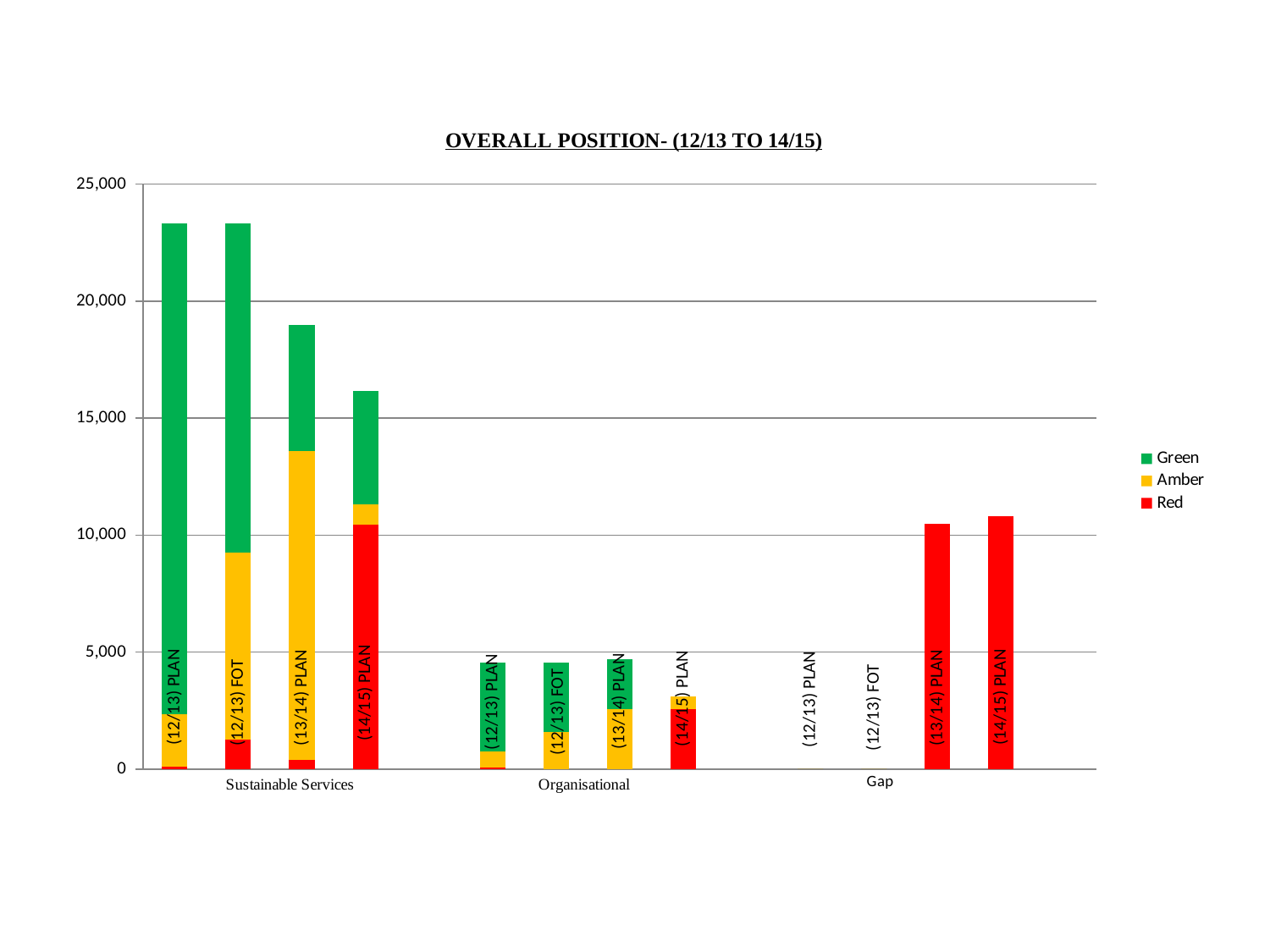

### Chart

| Category | Red | Amber  | Green |
|---|---|---|---|
| (12/13) PLAN | 100.0 | 2235.0 | 21009.5 |
| (12/13) FOT | 1252.0000000000005 | 7991.500000000001 | 14101.0 |
| (13/14) PLAN | 400.0 | 13206.5 | 5365.0 |
| (14/15) PLAN | 10455.0 | 850.0 | 4850.0 |
|  | None | None | None |
| (12/13) PLAN | 78.0 | 689.0 | 3784.0 |
| (12/13) FOT | 0.0 | 1570.0 | 2981.0 |
| (13/14) PLAN | 0.0 | 2570.0 | 2130.0 |
| (14/15) PLAN | 2550.0 | 550.0 | 0.0 |
|  | None | None | None |
| (12/13) PLAN | 0.0 | 0.0 | 0.0 |
| (12/13) FOT | 0.0 | 0.0 | 0.0 |
| (13/14) PLAN | 10500.0 | 0.0 | 0.0 |
| (14/15) PLAN | 10800.0 | 0.0 | 0.0 |